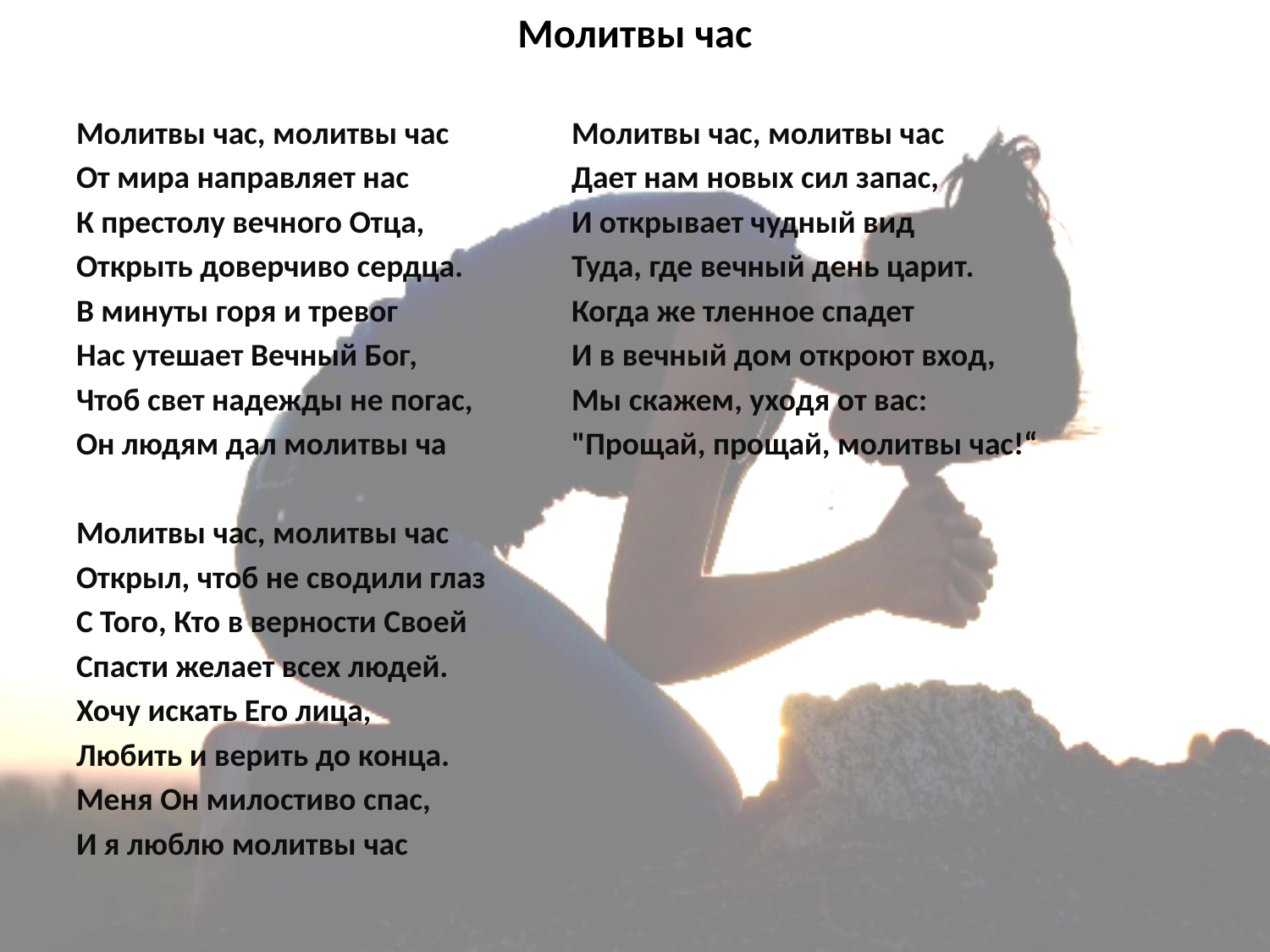

# Молитвы час
Молитвы час, молитвы час
От мира направляет нас
К престолу вечного Отца,
Открыть доверчиво сердца.
В минуты горя и тревог
Нас утешает Вечный Бог,
Чтоб свет надежды не погас,
Он людям дал молитвы ча

Молитвы час, молитвы час
Открыл, чтоб не сводили глаз
С Того, Кто в верности Своей
Спасти желает всех людей.
Хочу искать Его лица,
Любить и верить до конца.
Меня Он милостиво спас,
И я люблю молитвы час
Молитвы час, молитвы час
Дает нам новых сил запас,
И открывает чудный вид
Туда, где вечный день царит.
Когда же тленное спадет
И в вечный дом откроют вход,
Мы скажем, уходя от вас:
"Прощай, прощай, молитвы час!“